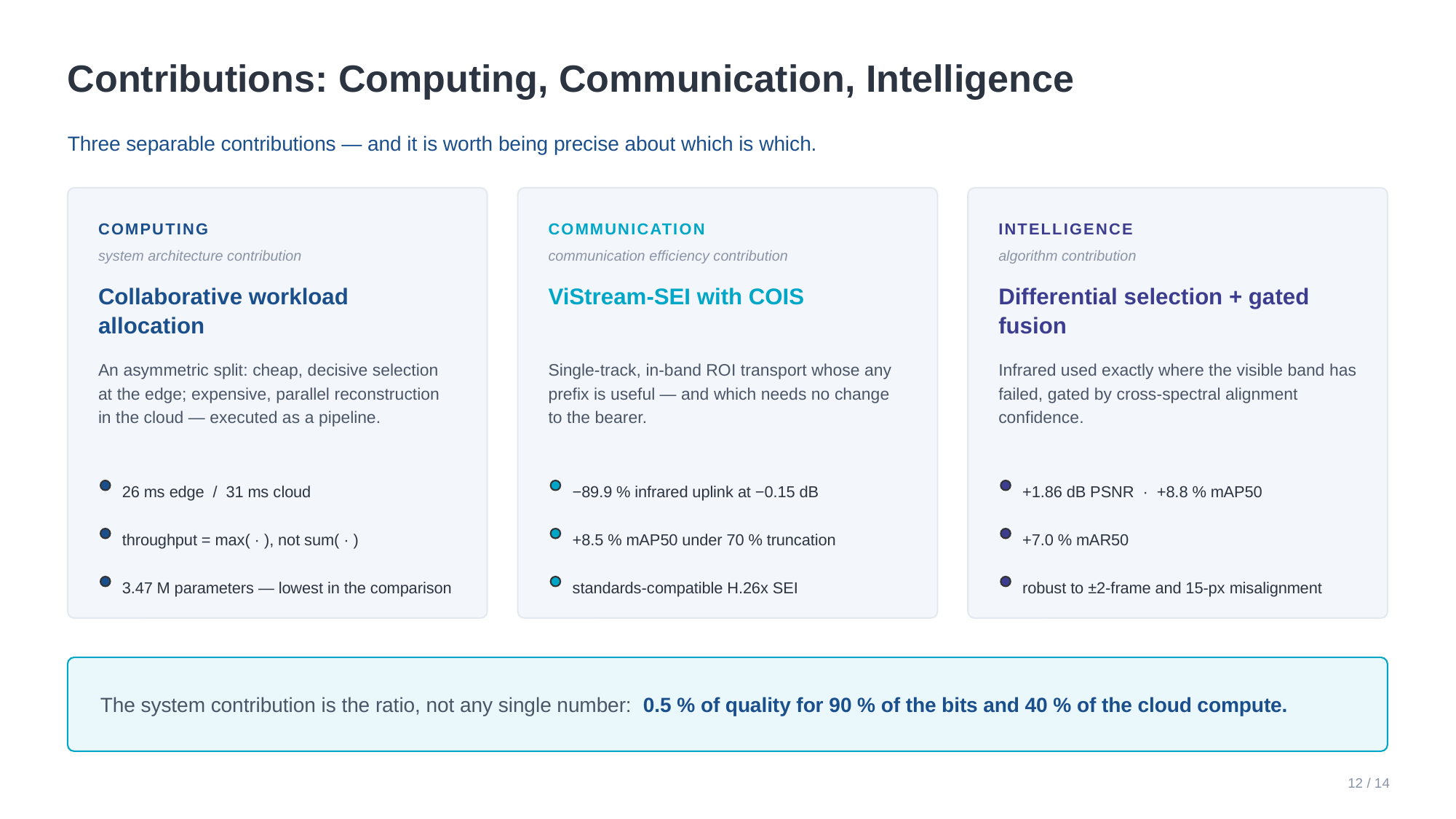

Contributions: Computing, Communication, Intelligence
Three separable contributions — and it is worth being precise about which is which.

COMPUTING
COMMUNICATION
INTELLIGENCE
system architecture contribution
communication efficiency contribution
algorithm contribution
Collaborative workload allocation
ViStream-SEI with COIS
Differential selection + gated fusion
An asymmetric split: cheap, decisive selection at the edge; expensive, parallel reconstruction in the cloud — executed as a pipeline.
Single-track, in-band ROI transport whose any prefix is useful — and which needs no change to the bearer.
Infrared used exactly where the visible band has failed, gated by cross-spectral alignment confidence.
26 ms edge  /  31 ms cloud
−89.9 % infrared uplink at −0.15 dB
+1.86 dB PSNR  ·  +8.8 % mAP50

throughput = max( · ), not sum( · )
+8.5 % mAP50 under 70 % truncation
+7.0 % mAR50

3.47 M parameters — lowest in the comparison
standards-compatible H.26x SEI
robust to ±2-frame and 15-px misalignment

The system contribution is the ratio, not any single number:  0.5 % of quality for 90 % of the bits and 40 % of the cloud compute.
12 / 14